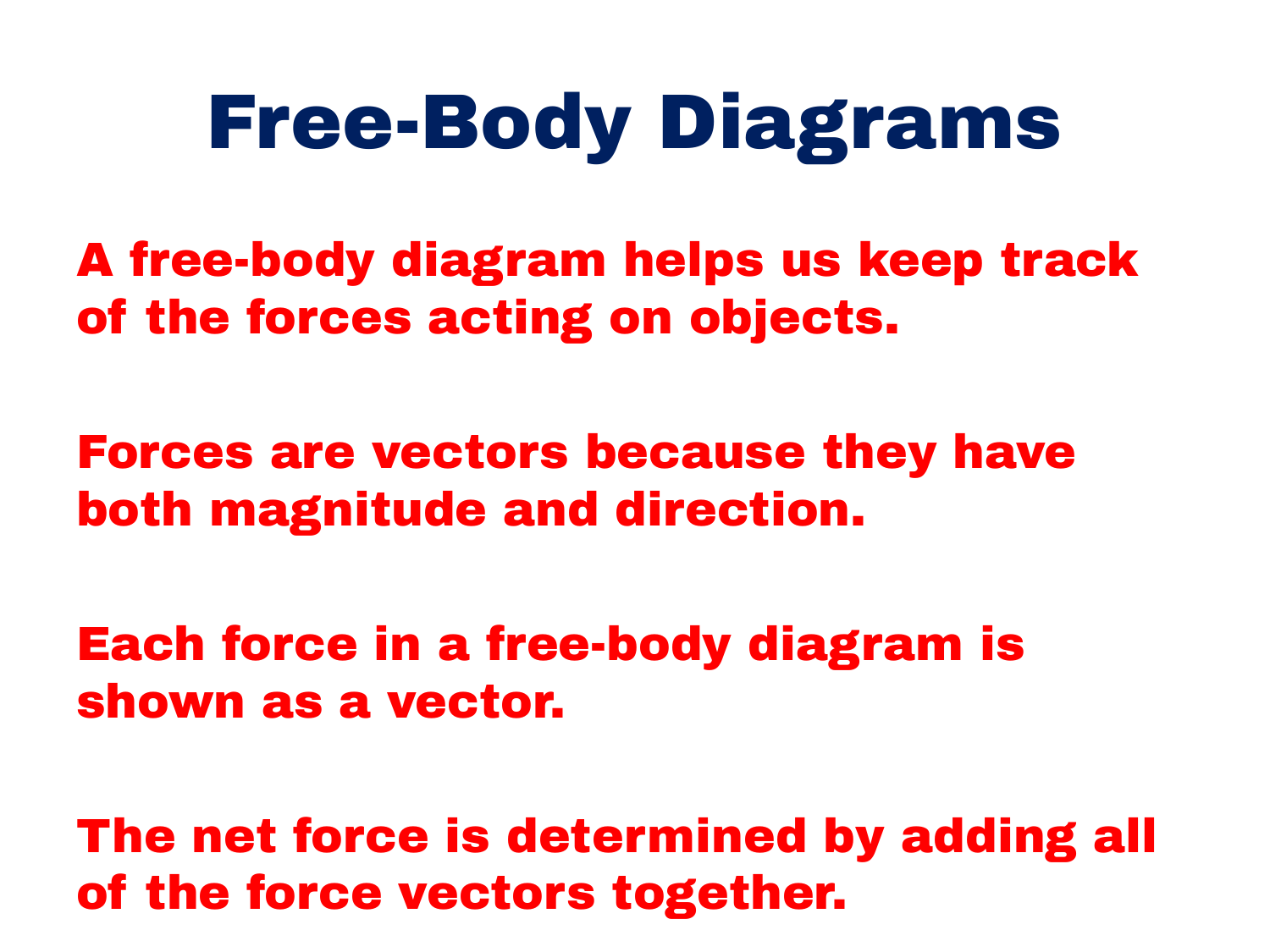

# Free-Body Diagrams
A free-body diagram helps us keep track of the forces acting on objects.

Forces are vectors because they have both magnitude and direction.

Each force in a free-body diagram is shown as a vector.

The net force is determined by adding all of the force vectors together.